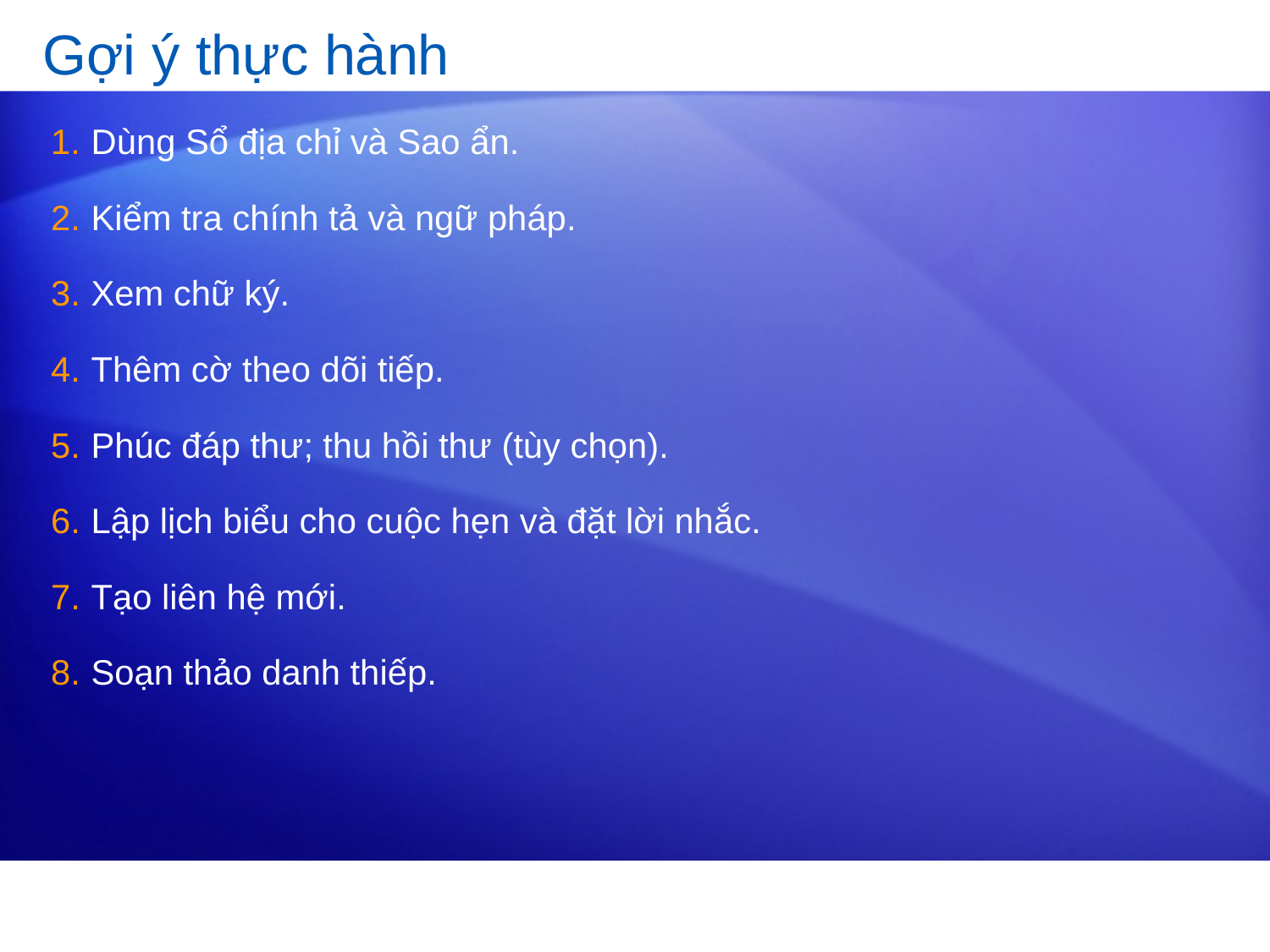

# Gợi ý thực hành
Dùng Sổ địa chỉ và Sao ẩn.
Kiểm tra chính tả và ngữ pháp.
Xem chữ ký.
Thêm cờ theo dõi tiếp.
Phúc đáp thư; thu hồi thư (tùy chọn).
Lập lịch biểu cho cuộc hẹn và đặt lời nhắc.
Tạo liên hệ mới.
Soạn thảo danh thiếp.